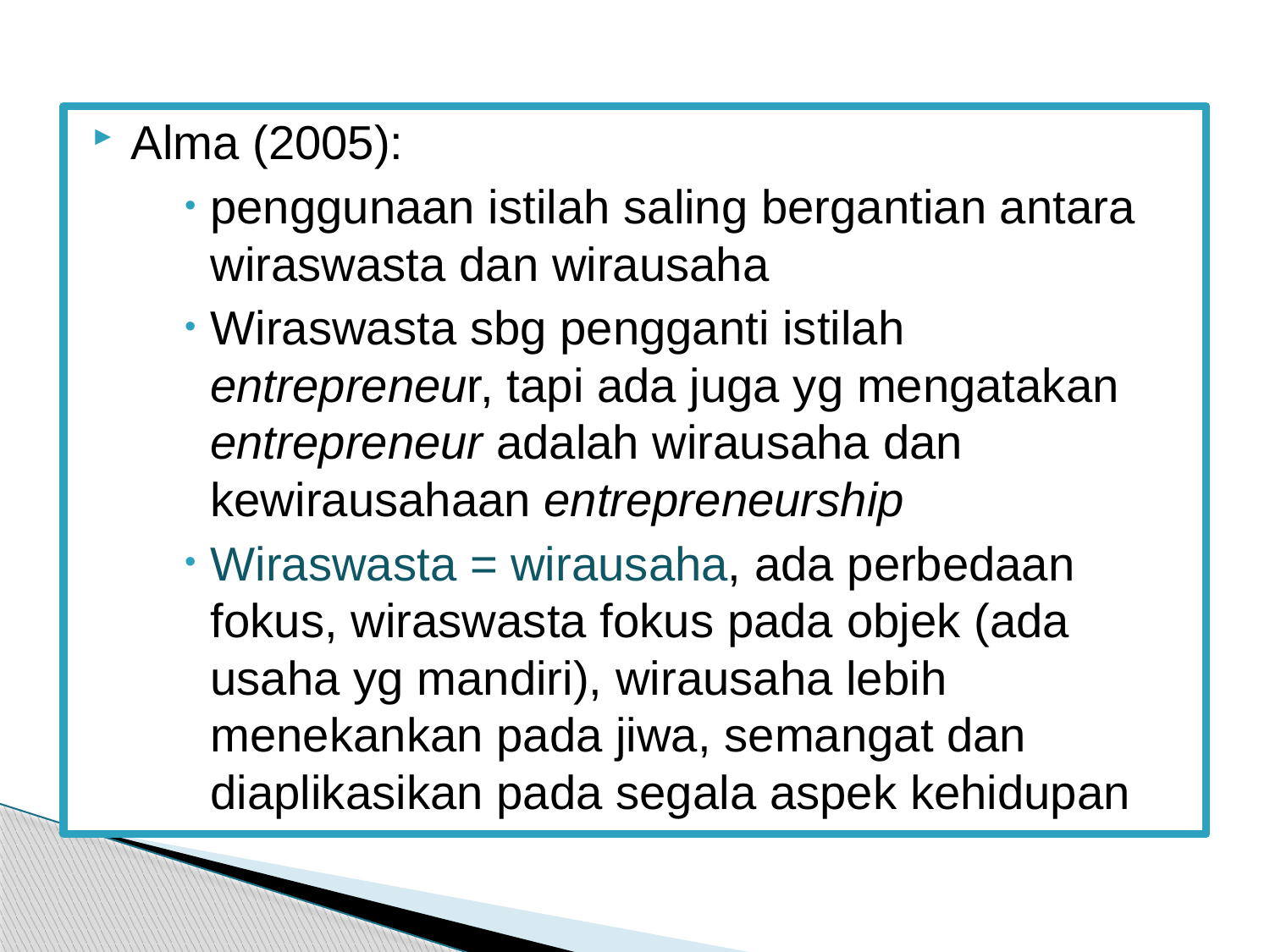

#
Alma (2005):
penggunaan istilah saling bergantian antara wiraswasta dan wirausaha
Wiraswasta sbg pengganti istilah entrepreneur, tapi ada juga yg mengatakan entrepreneur adalah wirausaha dan kewirausahaan entrepreneurship
Wiraswasta = wirausaha, ada perbedaan fokus, wiraswasta fokus pada objek (ada usaha yg mandiri), wirausaha lebih menekankan pada jiwa, semangat dan diaplikasikan pada segala aspek kehidupan